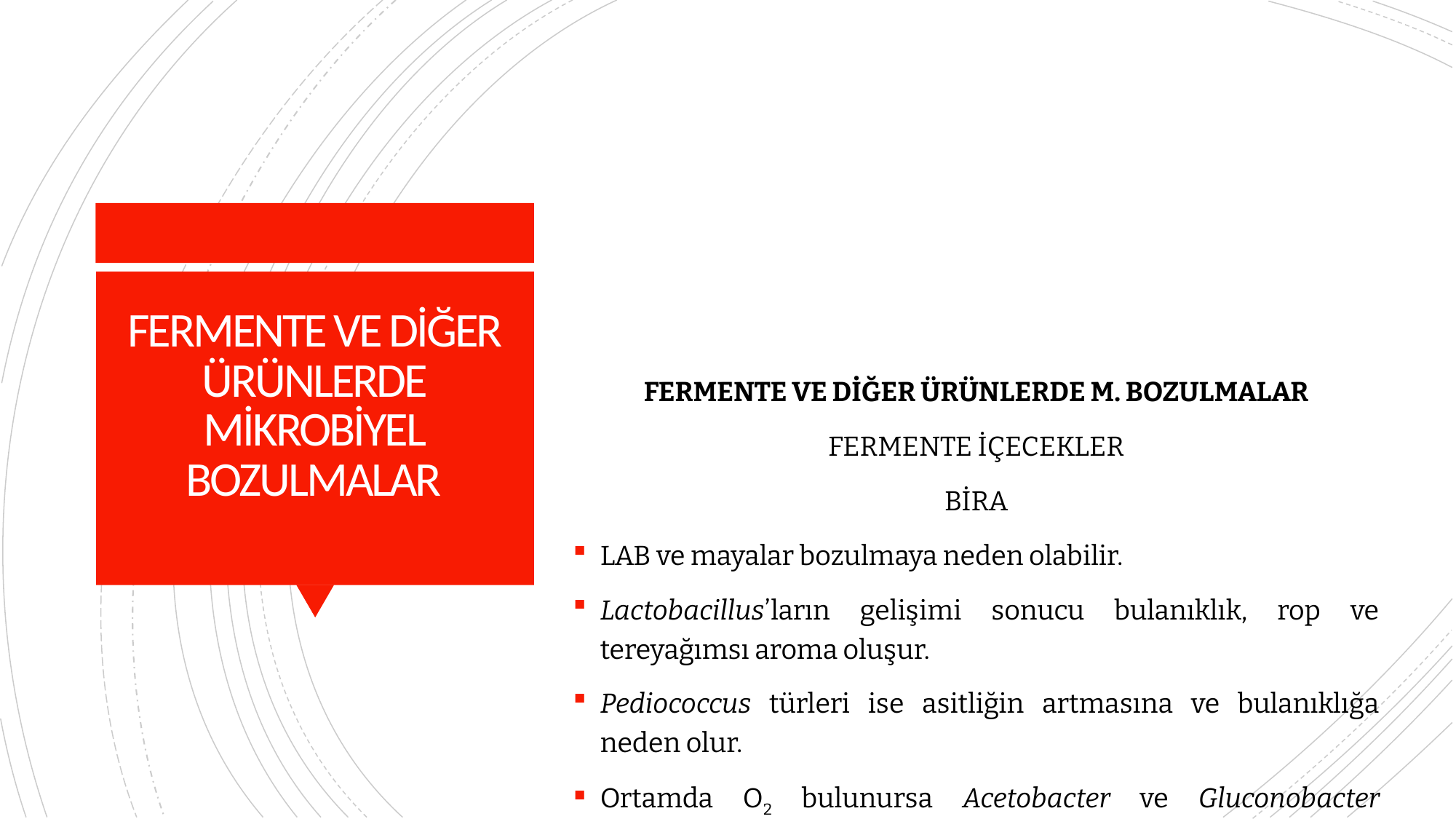

# FERMENTE VE DİĞER ÜRÜNLERDE MİKROBİYEL BOZULMALAR

FERMENTE VE DİĞER ÜRÜNLERDE M. BOZULMALAR
FERMENTE İÇECEKLER
BİRA
LAB ve mayalar bozulmaya neden olabilir.
Lactobacillus’ların gelişimi sonucu bulanıklık, rop ve tereyağımsı aroma oluşur.
Pediococcus türleri ise asitliğin artmasına ve bulanıklığa neden olur.
Ortamda O2 bulunursa Acetobacter ve Gluconobacter yapışkanlık, ekşime ve bulanıklığa neden olur.